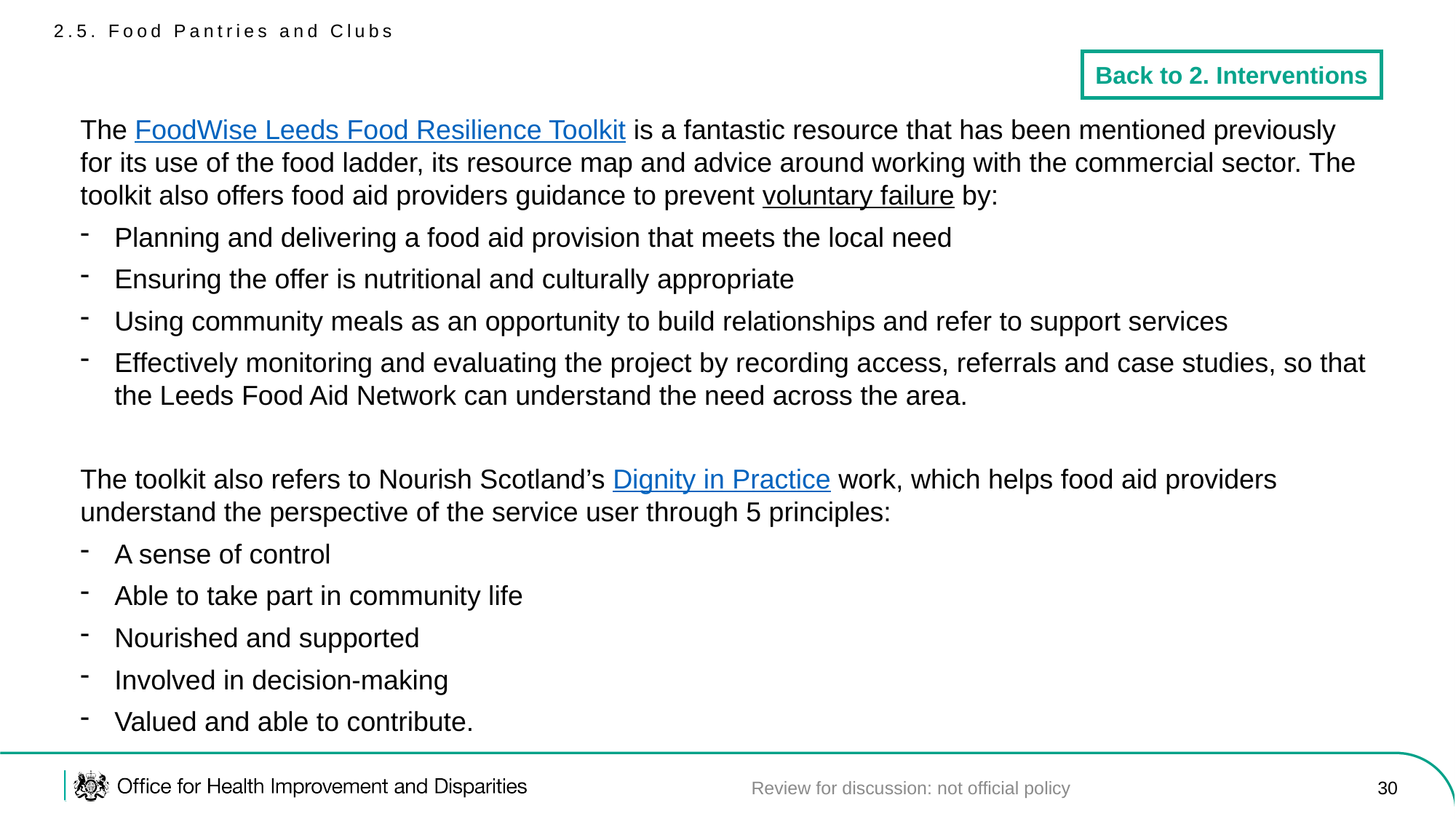

# 2.5. Food Pantries and Clubs
Back to 2. Interventions
The FoodWise Leeds Food Resilience Toolkit is a fantastic resource that has been mentioned previously for its use of the food ladder, its resource map and advice around working with the commercial sector. The toolkit also offers food aid providers guidance to prevent voluntary failure by:
Planning and delivering a food aid provision that meets the local need
Ensuring the offer is nutritional and culturally appropriate
Using community meals as an opportunity to build relationships and refer to support services
Effectively monitoring and evaluating the project by recording access, referrals and case studies, so that the Leeds Food Aid Network can understand the need across the area.

The toolkit also refers to Nourish Scotland’s Dignity in Practice work, which helps food aid providers understand the perspective of the service user through 5 principles:
A sense of control
Able to take part in community life
Nourished and supported
Involved in decision-making
Valued and able to contribute.
Review for discussion: not official policy
30